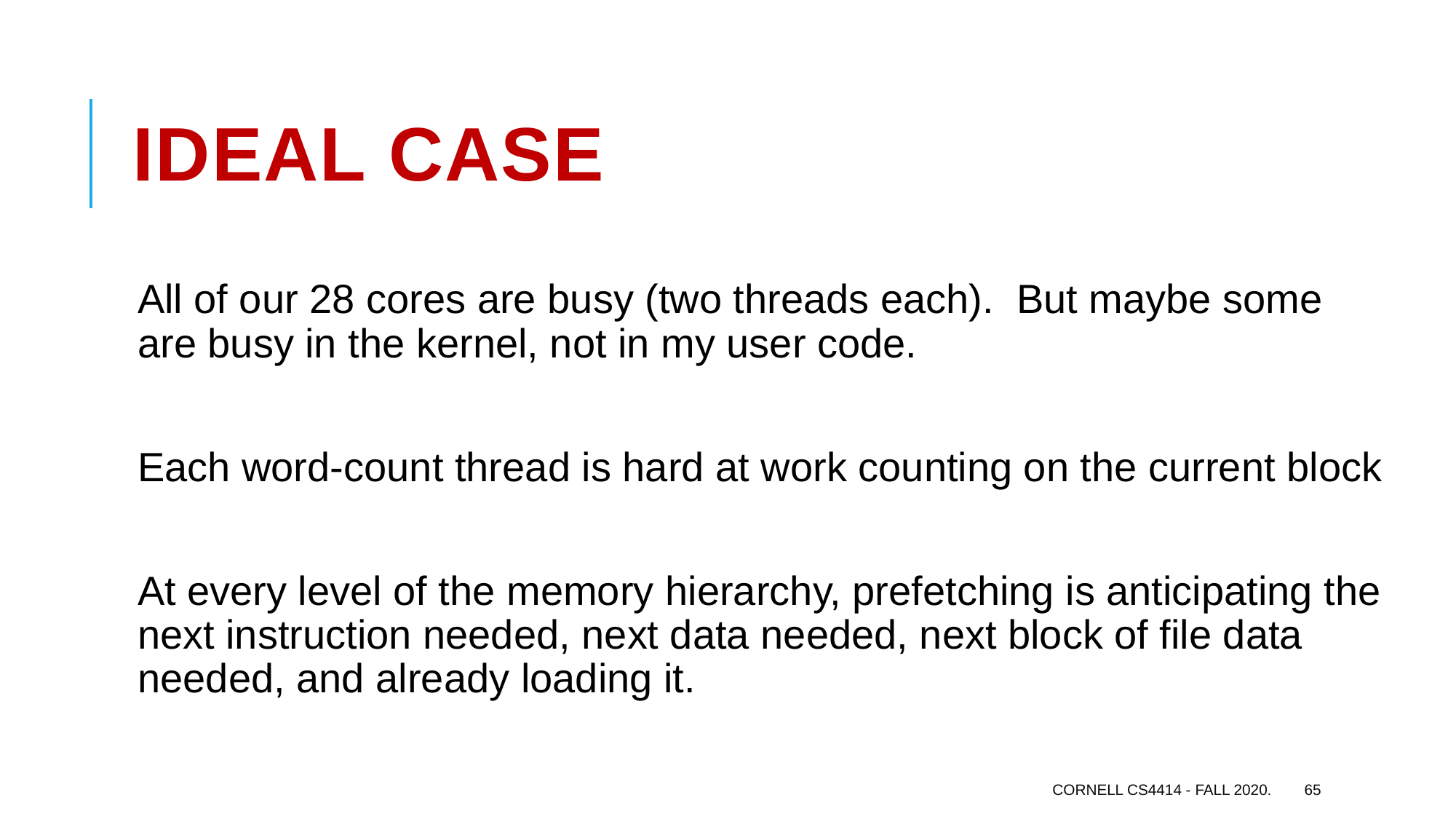

# Ideal case
All of our 28 cores are busy (two threads each).  But maybe some are busy in the kernel, not in my user code.

Each word-count thread is hard at work counting on the current block

At every level of the memory hierarchy, prefetching is anticipating the next instruction needed, next data needed, next block of file data needed, and already loading it.
Cornell CS4414 - Fall 2020.
65